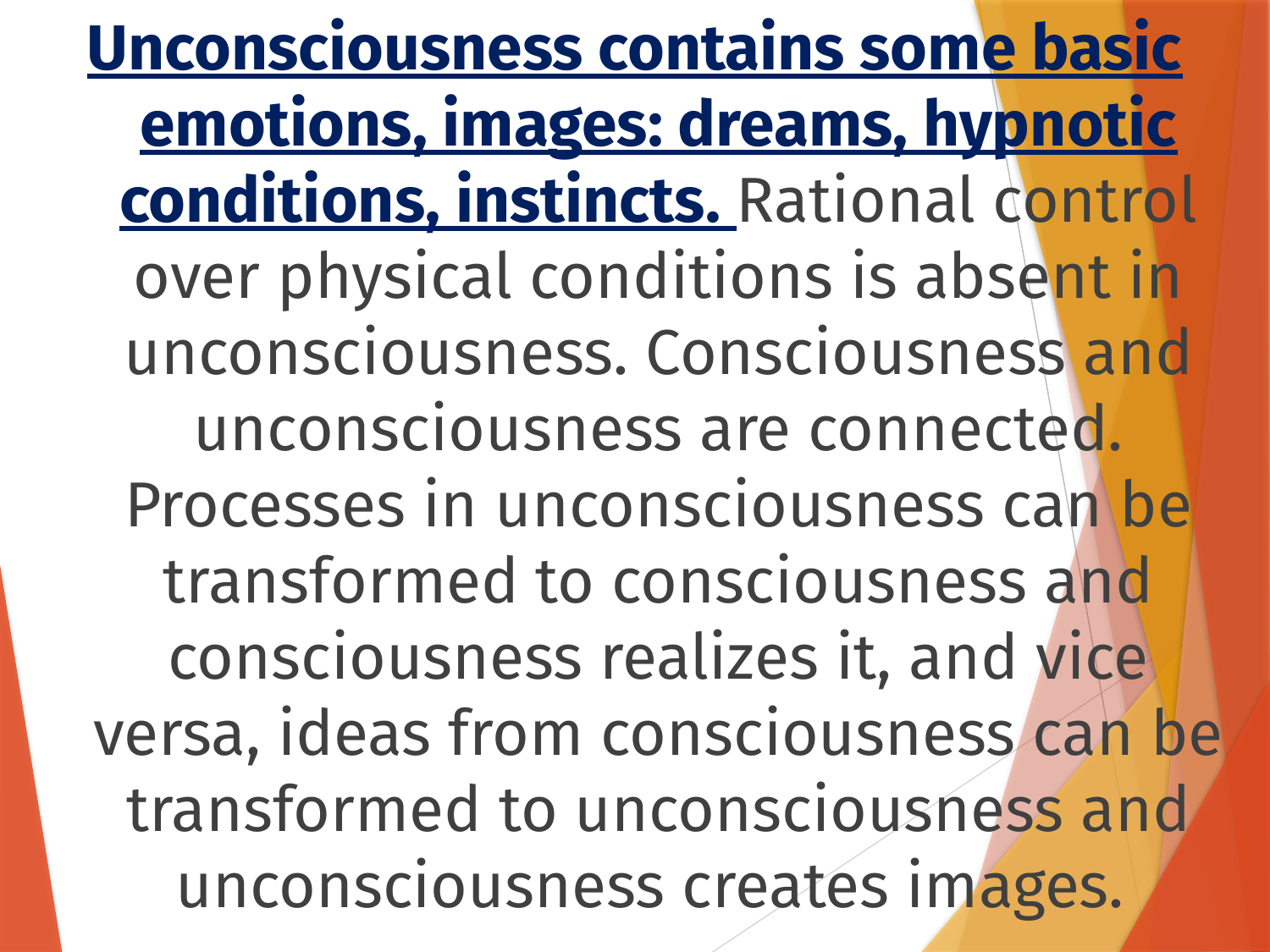

Unconsciousness contains some basic emotions, images: dreams, hypnotic conditions, instincts. Rational control over physical conditions is absent in unconsciousness. Consciousness and unconsciousness are connected. Processes in unconsciousness can be transformed to consciousness and consciousness realizes it, and vice versa, ideas from consciousness can be transformed to unconsciousness and unconsciousness creates images.